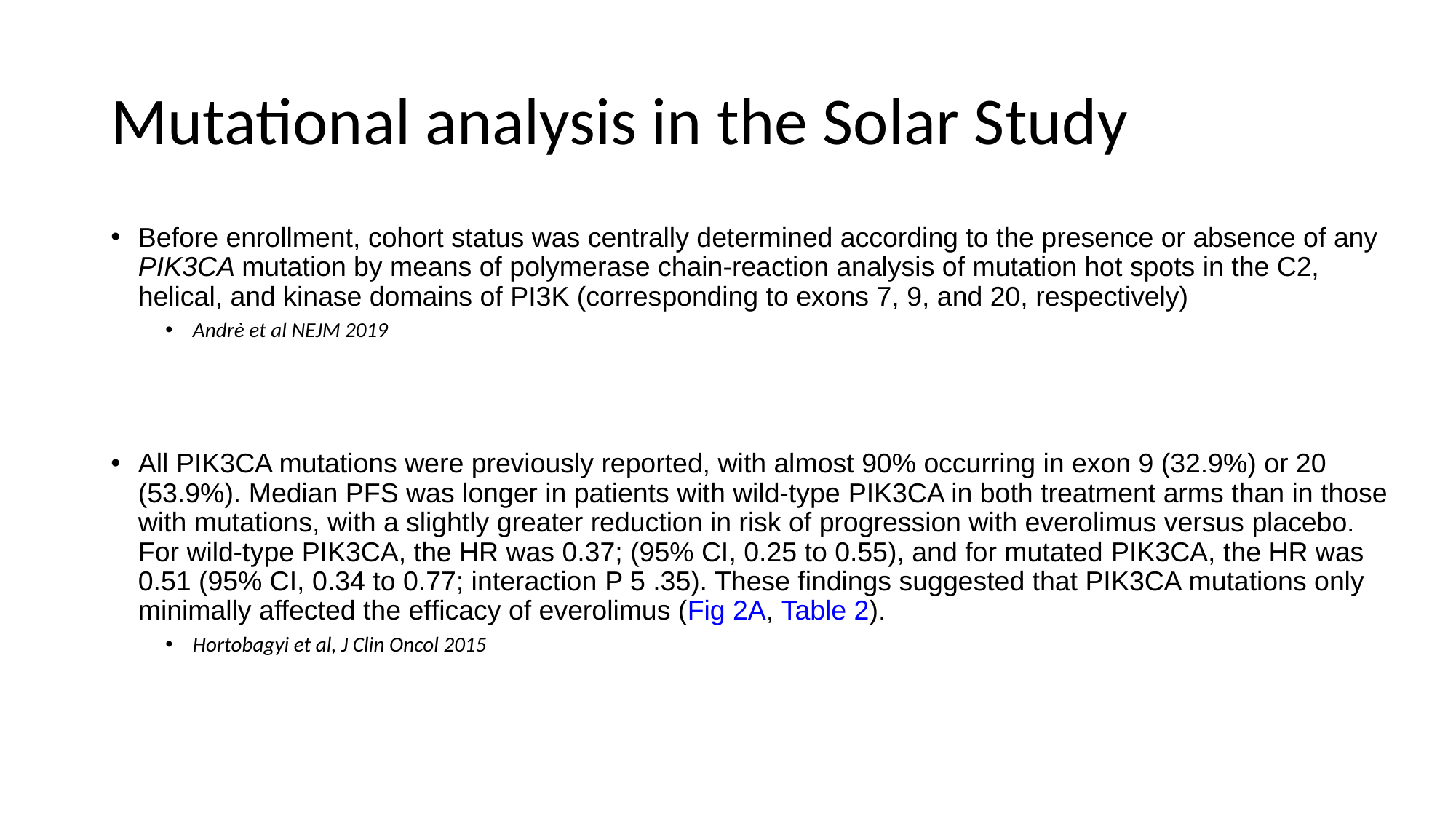

# Mutational analysis in the Solar Study
Before enrollment, cohort status was centrally determined according to the presence or absence of any PIK3CA mutation by means of polymerase chain-reaction analysis of mutation hot spots in the C2, helical, and kinase domains of PI3K (corresponding to exons 7, 9, and 20, respectively)
Andrè et al NEJM 2019
All PIK3CA mutations were previously reported, with almost 90% occurring in exon 9 (32.9%) or 20 (53.9%). Median PFS was longer in patients with wild-type PIK3CA in both treatment arms than in those with mutations, with a slightly greater reduction in risk of progression with everolimus versus placebo. For wild-type PIK3CA, the HR was 0.37; (95% CI, 0.25 to 0.55), and for mutated PIK3CA, the HR was 0.51 (95% CI, 0.34 to 0.77; interaction P 5 .35). These findings suggested that PIK3CA mutations only minimally affected the efficacy of everolimus (Fig 2A, Table 2).
Hortobagyi et al, J Clin Oncol 2015